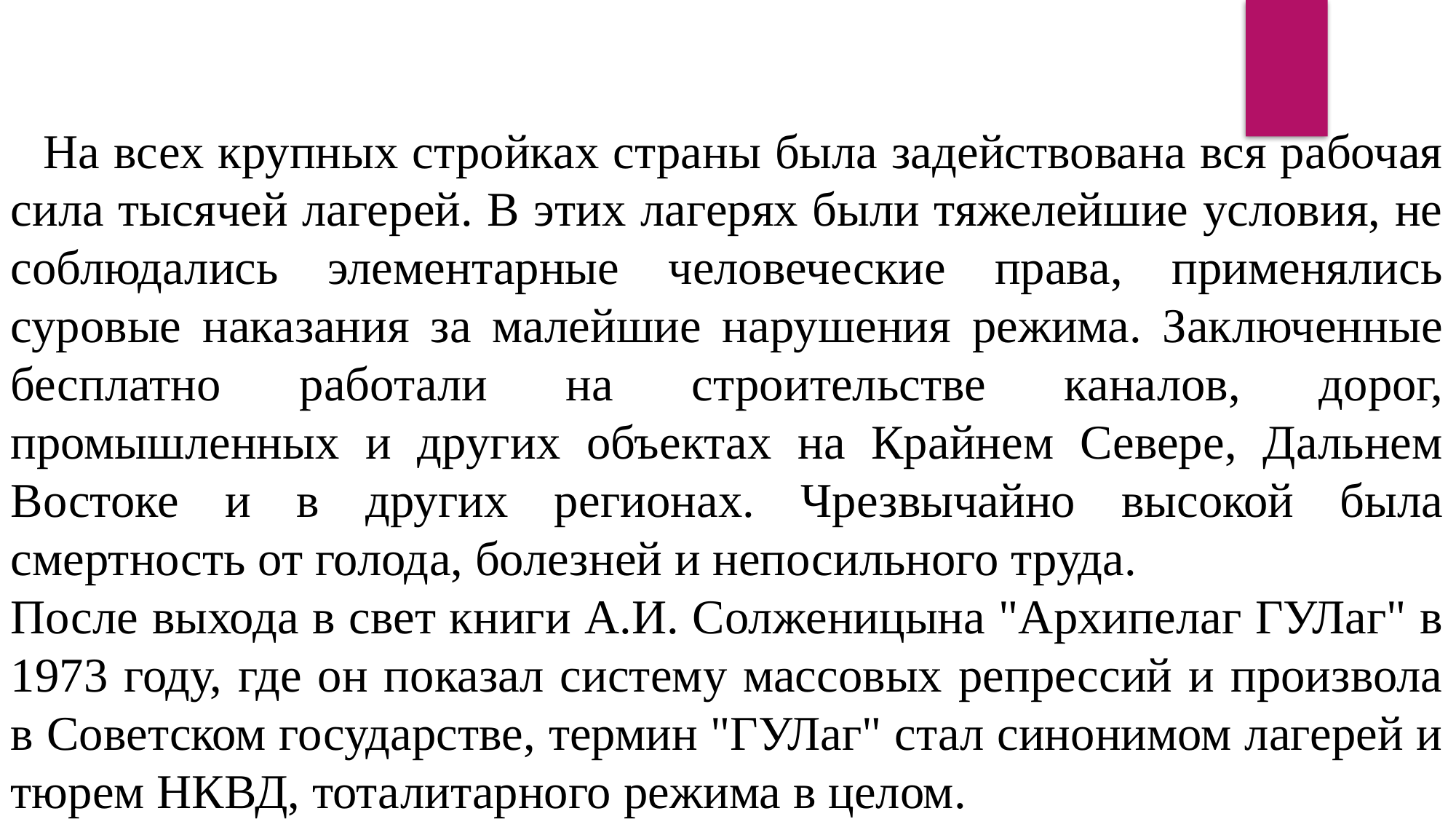

На всех крупных стройках страны была задействована вся рабочая сила тысячей лагерей. В этих лагерях были тяжелейшие условия, не соблюдались элементарные человеческие права, применялись суровые наказания за малейшие нарушения режима. Заключенные бесплатно работали на строительстве каналов, дорог, промышленных и других объектах на Крайнем Севере, Дальнем Востоке и в других регионах. Чрезвычайно высокой была смертность от голода, болезней и непосильного труда.
После выхода в свет книги А.И. Солженицына "Архипелаг ГУЛаг" в 1973 году, где он показал систему массовых репрессий и произвола в Советском государстве, термин "ГУЛаг" стал синонимом лагерей и тюрем НКВД, тоталитарного режима в целом.